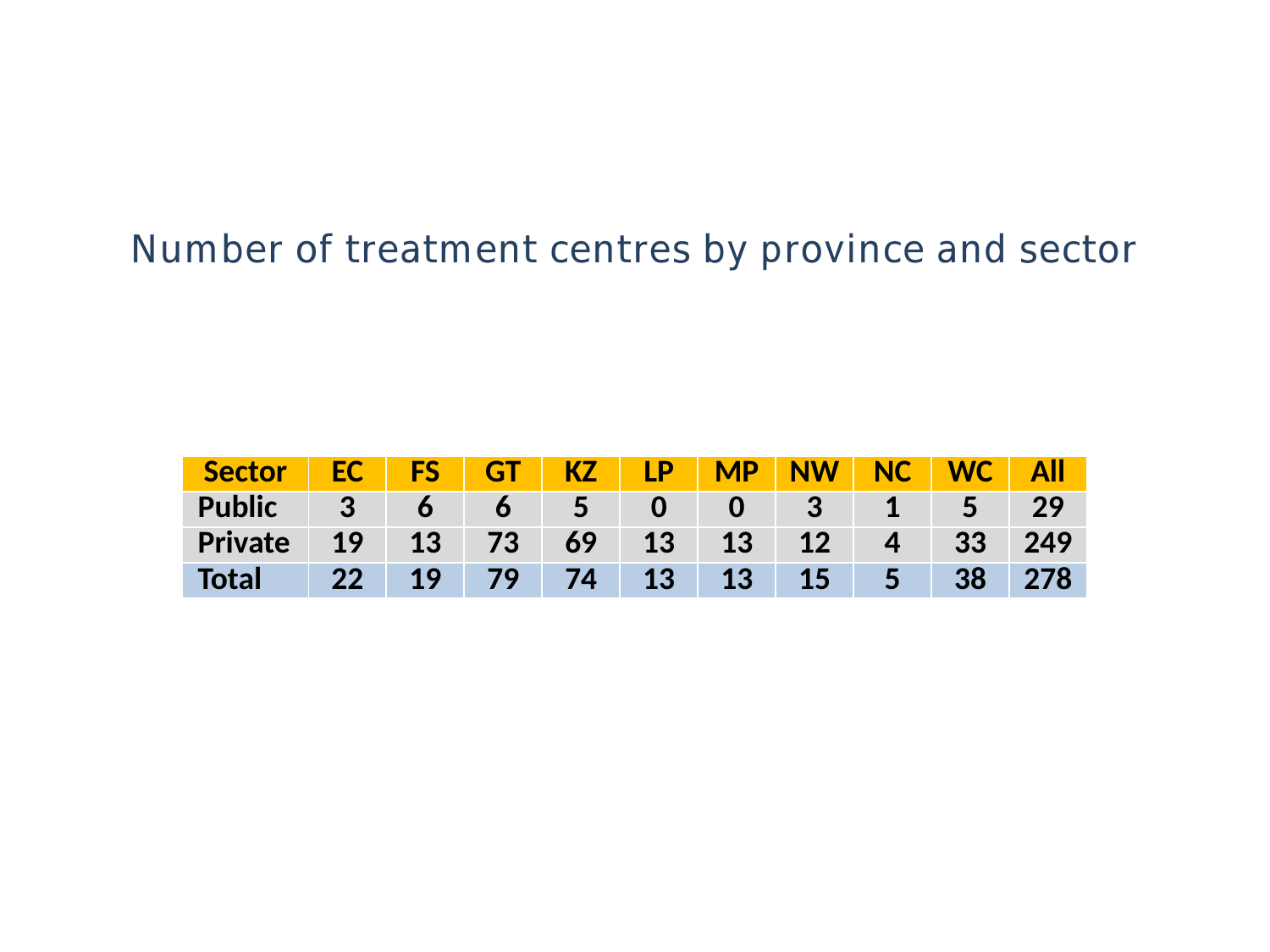

# Number of treatment centres by province and sector
| Sector | EC | FS | GT | KZ | LP | MP | NW | NC | WC | All |
| --- | --- | --- | --- | --- | --- | --- | --- | --- | --- | --- |
| Public | 3 | 6 | 6 | 5 | 0 | 0 | 3 | 1 | 5 | 29 |
| Private | 19 | 13 | 73 | 69 | 13 | 13 | 12 | 4 | 33 | 249 |
| Total | 22 | 19 | 79 | 74 | 13 | 13 | 15 | 5 | 38 | 278 |